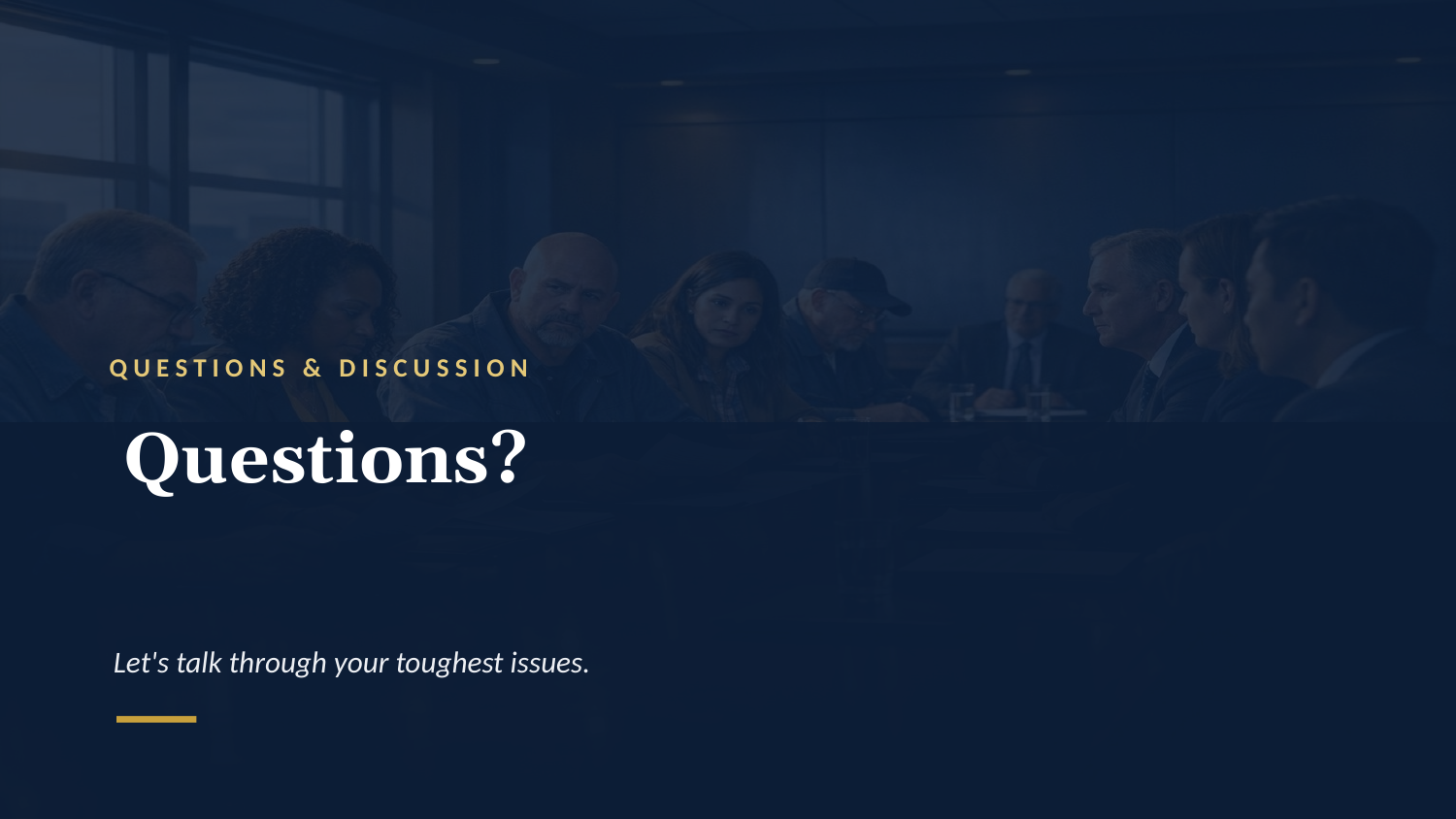

QUESTIONS & DISCUSSION
Questions?

Let's talk through your toughest issues.